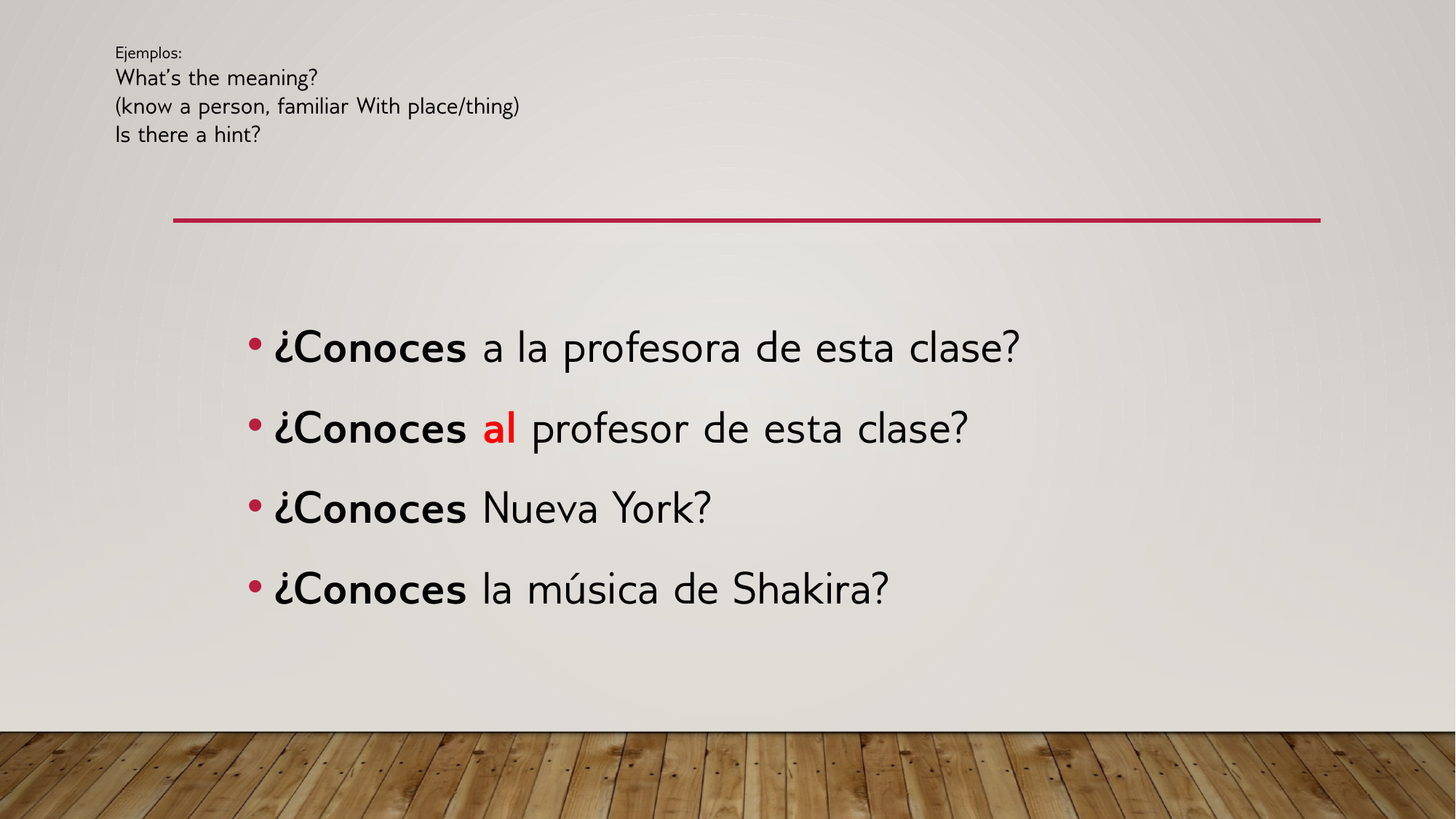

# Ejemplos: What’s the meaning? (know a person, familiar With place/thing) Is there a hint?
¿Conoces a la profesora de esta clase?
¿Conoces al profesor de esta clase?
¿Conoces Nueva York?
¿Conoces la música de Shakira?